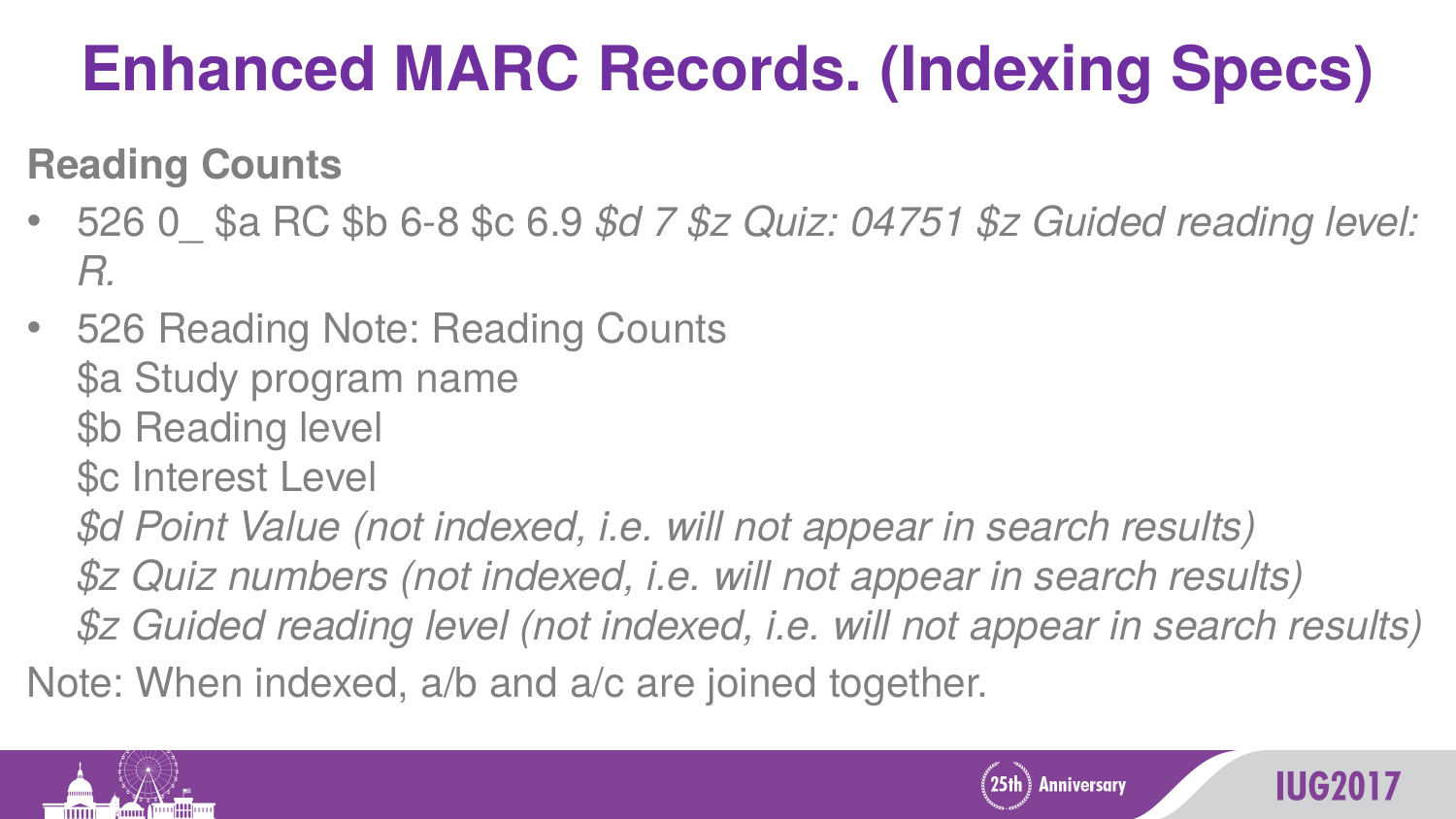

# Enhanced MARC Records. (Indexing Specs)
Reading Counts
526 0_ $a RC $b 6-8 $c 6.9 $d 7 $z Quiz: 04751 $z Guided reading level: R.
526 Reading Note: Reading Counts
$a Study program name
$b Reading level
$c Interest Level
$d Point Value (not indexed, i.e. will not appear in search results)
$z Quiz numbers (not indexed, i.e. will not appear in search results)
$z Guided reading level (not indexed, i.e. will not appear in search results)
Note: When indexed, a/b and a/c are joined together.